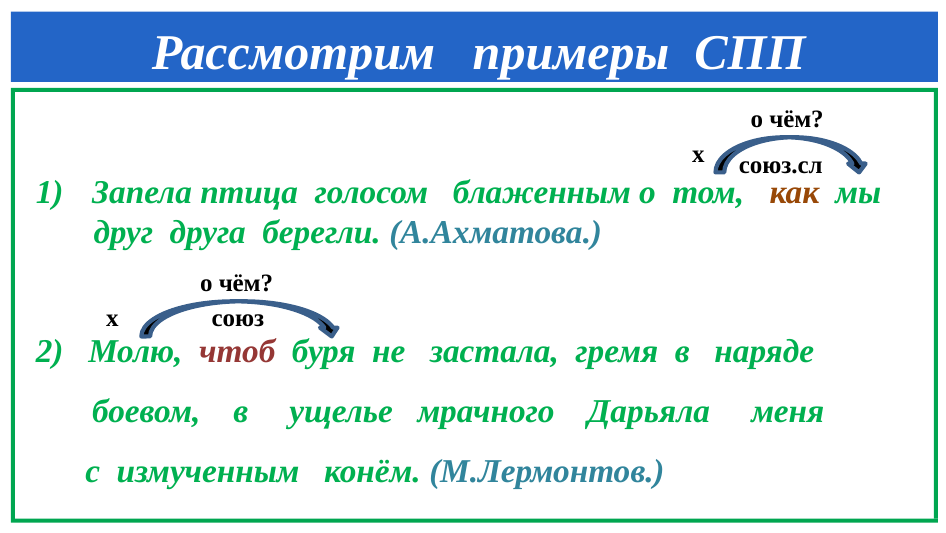

Рассмотрим   примеры  СПП

Запела птица  голосом   блаженным о  том,   как  мы
       друг  друга  берегли. (А.Ахматова.)

2)   Молю,  чтоб  буря  не   застала,  гремя  в   наряде   боевом,    в     ущелье   мрачного    Дарьяла     меня
      с  измученным   конём. (М.Лермонтов.)

# о чём?
х

союз.сл
о чём?
х

союз